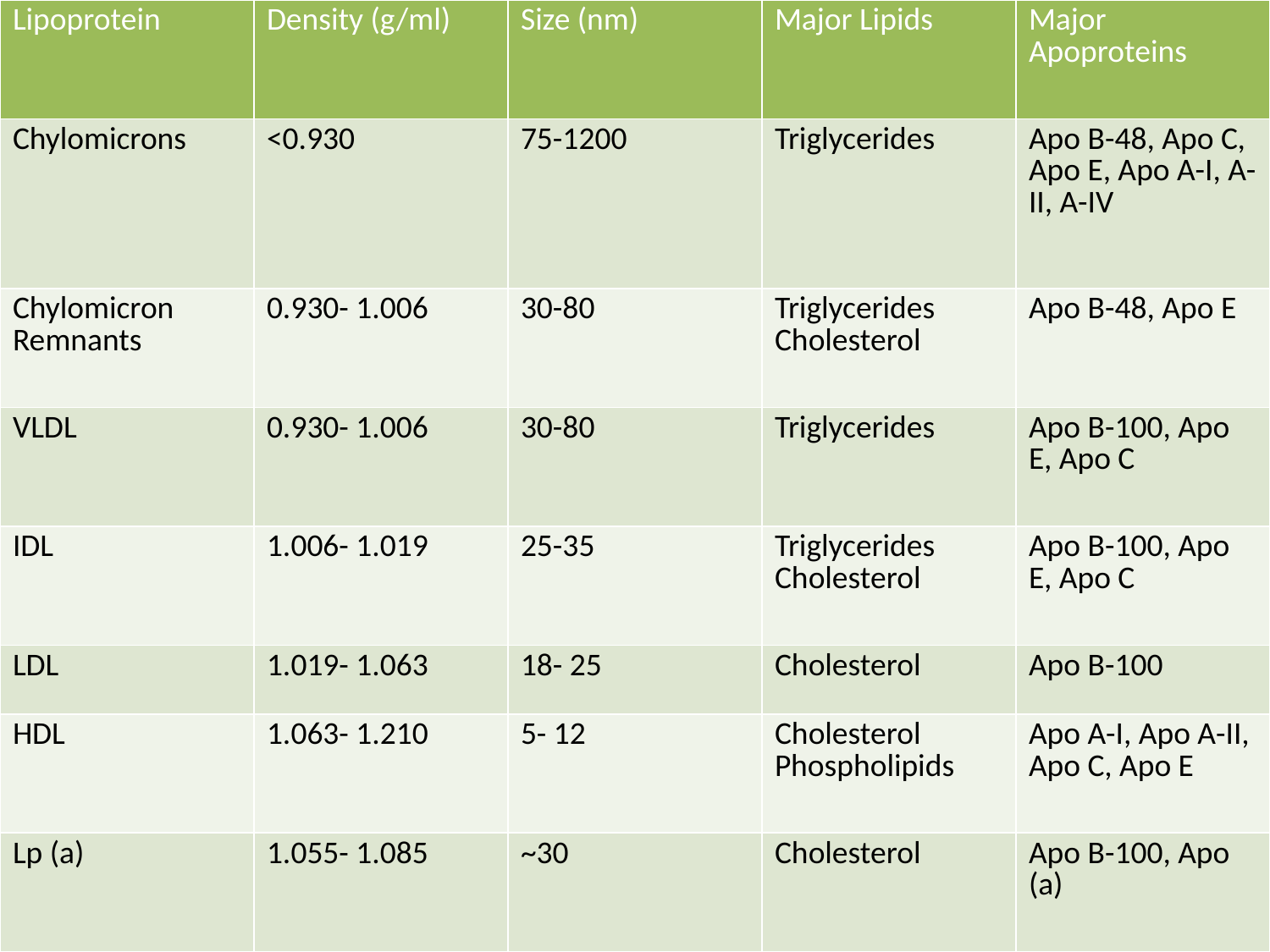

| Lipoprotein | Density (g/ml) | Size (nm) | Major Lipids | Major Apoproteins |
| --- | --- | --- | --- | --- |
| Chylomicrons | <0.930 | 75-1200 | Triglycerides | Apo B-48, Apo C, Apo E, Apo A-I, A-II, A-IV |
| Chylomicron Remnants | 0.930- 1.006 | 30-80 | Triglycerides Cholesterol | Apo B-48, Apo E |
| VLDL | 0.930- 1.006 | 30-80 | Triglycerides | Apo B-100, Apo E, Apo C |
| IDL | 1.006- 1.019 | 25-35 | Triglycerides Cholesterol | Apo B-100, Apo E, Apo C |
| LDL | 1.019- 1.063 | 18- 25 | Cholesterol | Apo B-100 |
| HDL | 1.063- 1.210 | 5- 12 | Cholesterol Phospholipids | Apo A-I, Apo A-II, Apo C, Apo E |
| Lp (a) | 1.055- 1.085 | ~30 | Cholesterol | Apo B-100, Apo (a) |
#